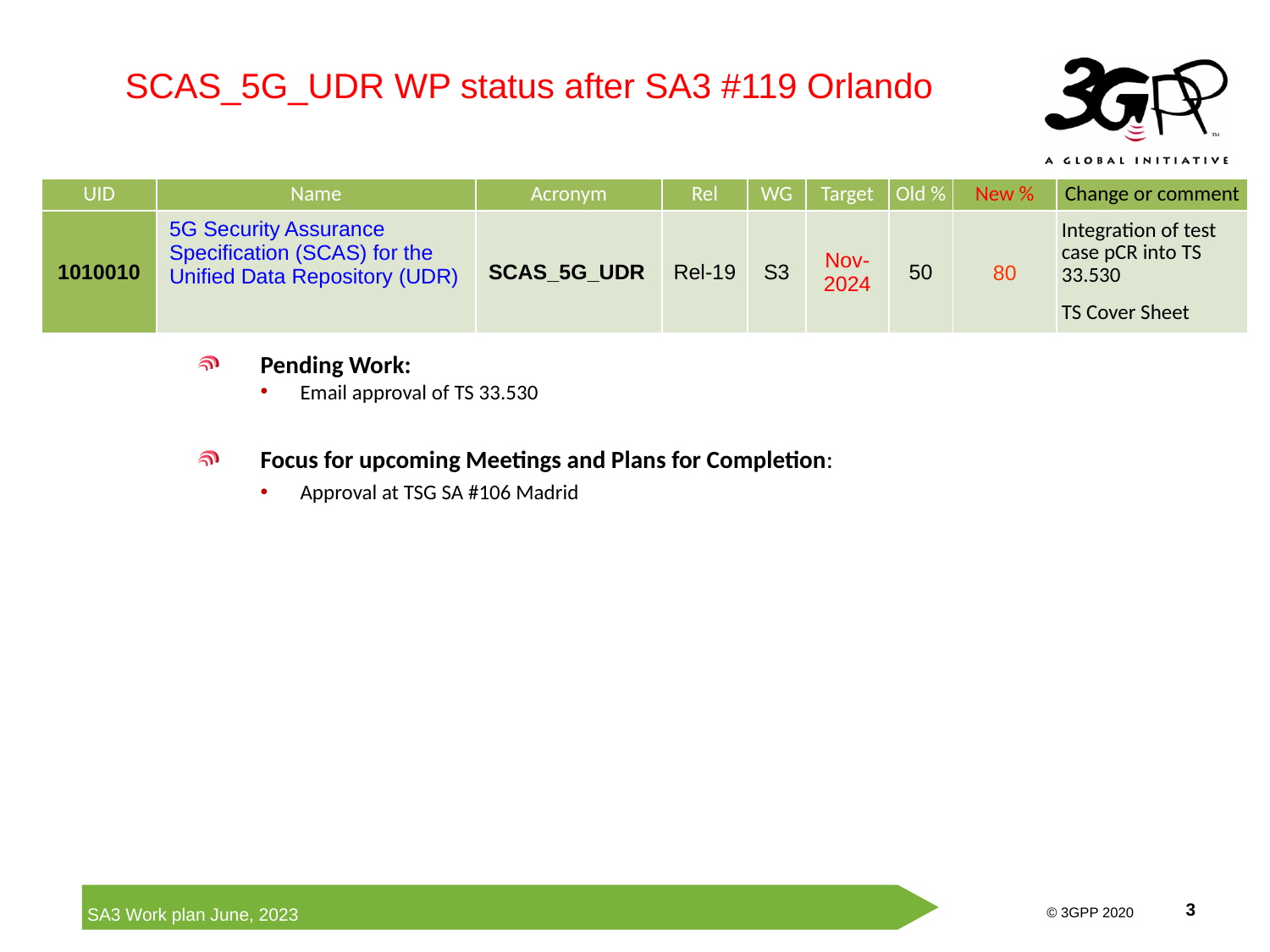

SCAS_5G_UDR WP status after SA3 #119 Orlando
| UID | Name | Acronym | Rel | WG | Target | Old % | New % | Change or comment |
| --- | --- | --- | --- | --- | --- | --- | --- | --- |
| 1010010 | 5G Security Assurance Specification (SCAS) for the Unified Data Repository (UDR) | SCAS\_5G\_UDR | Rel-19 | S3 | Nov-2024 | 50 | 80 | Integration of test case pCR into TS 33.530 TS Cover Sheet |
Pending Work:
Email approval of TS 33.530

Focus for upcoming Meetings and Plans for Completion:
Approval at TSG SA #106 Madrid